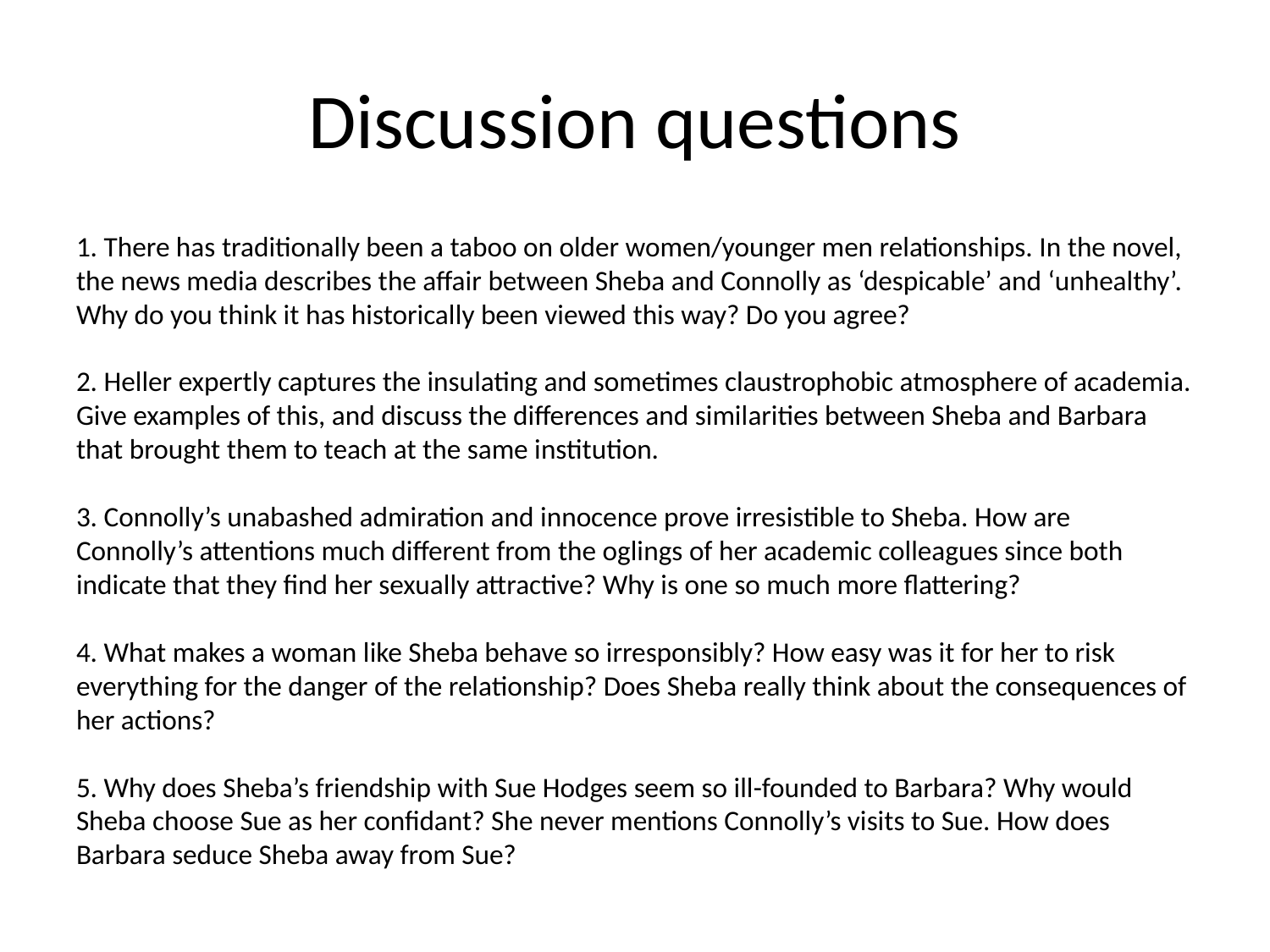

# Discussion questions
1. There has traditionally been a taboo on older women/younger men relationships. In the novel, the news media describes the affair between Sheba and Connolly as ‘despicable’ and ‘unhealthy’. Why do you think it has historically been viewed this way? Do you agree?
2. Heller expertly captures the insulating and sometimes claustrophobic atmosphere of academia. Give examples of this, and discuss the differences and similarities between Sheba and Barbara that brought them to teach at the same institution.
3. Connolly’s unabashed admiration and innocence prove irresistible to Sheba. How are Connolly’s attentions much different from the oglings of her academic colleagues since both indicate that they find her sexually attractive? Why is one so much more flattering?
4. What makes a woman like Sheba behave so irresponsibly? How easy was it for her to risk everything for the danger of the relationship? Does Sheba really think about the consequences of her actions?
5. Why does Sheba’s friendship with Sue Hodges seem so ill-founded to Barbara? Why would Sheba choose Sue as her confidant? She never mentions Connolly’s visits to Sue. How does Barbara seduce Sheba away from Sue?